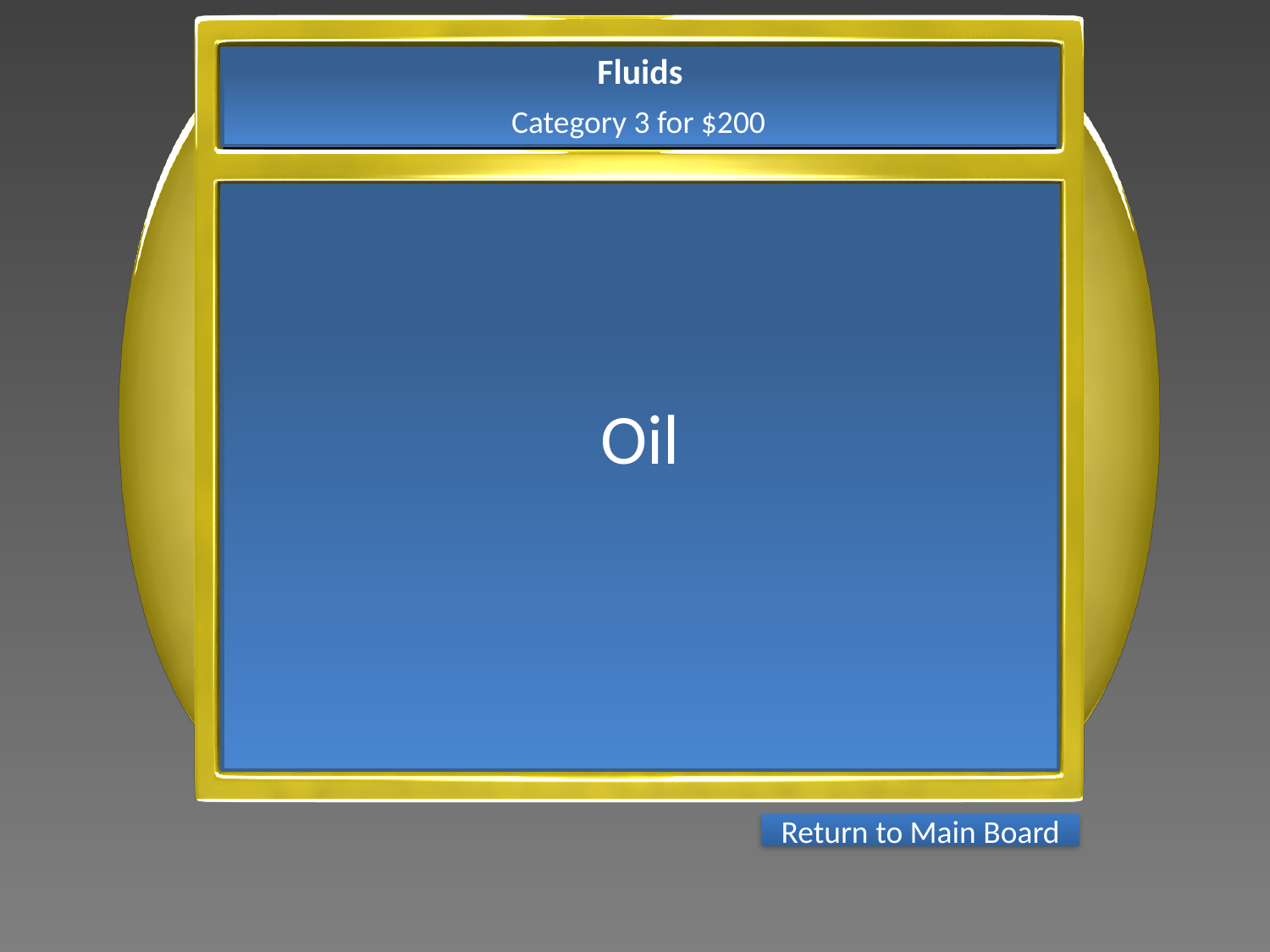

Fluids
Category 3 for $200
Oil

Return to Main Board